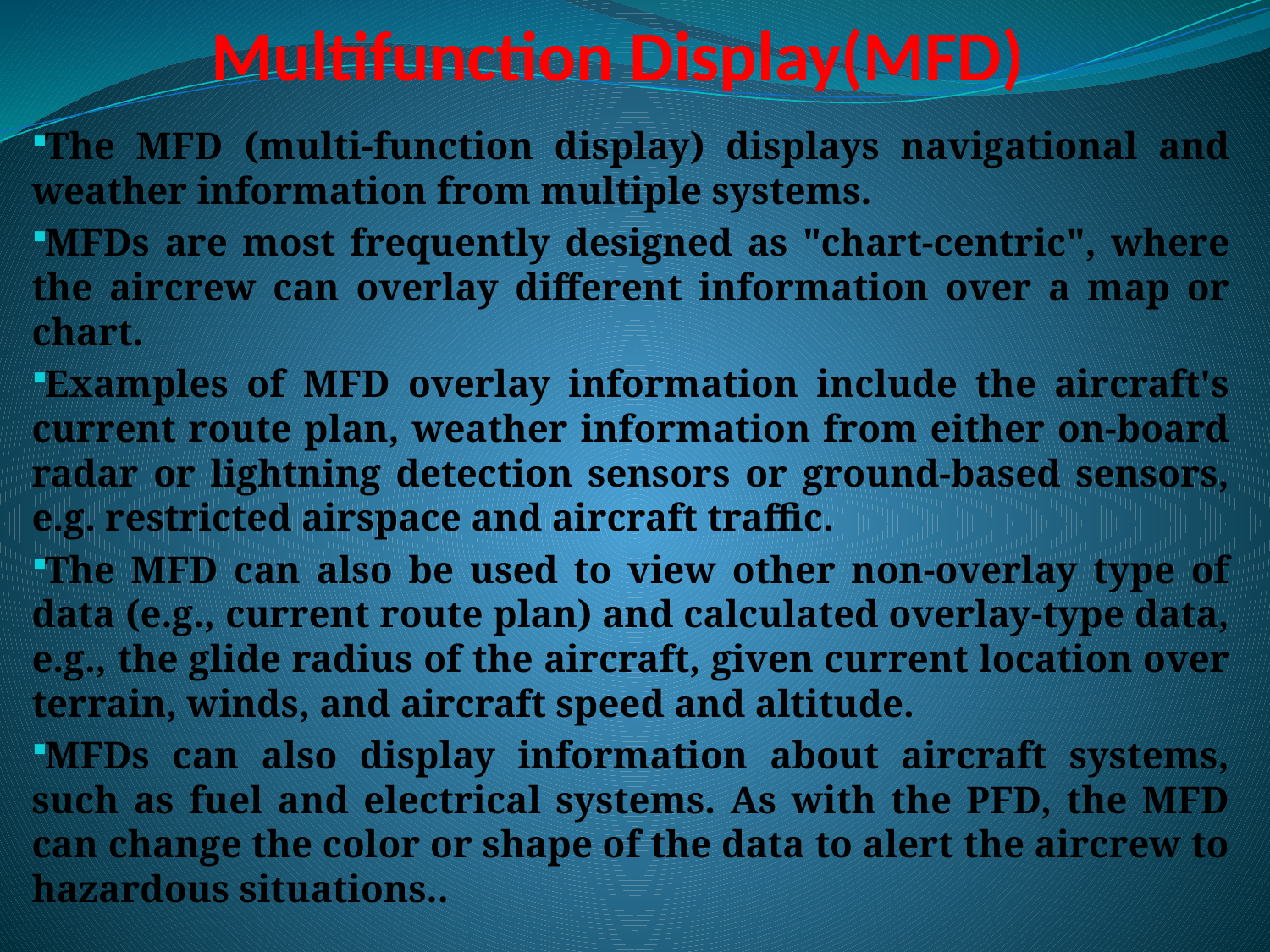

# Multifunction Display(MFD)
The MFD (multi-function display) displays navigational and weather information from multiple systems.
MFDs are most frequently designed as "chart-centric", where the aircrew can overlay different information over a map or chart.
Examples of MFD overlay information include the aircraft's current route plan, weather information from either on-board radar or lightning detection sensors or ground-based sensors, e.g. restricted airspace and aircraft traffic.
The MFD can also be used to view other non-overlay type of data (e.g., current route plan) and calculated overlay-type data, e.g., the glide radius of the aircraft, given current location over terrain, winds, and aircraft speed and altitude.
MFDs can also display information about aircraft systems, such as fuel and electrical systems. As with the PFD, the MFD can change the color or shape of the data to alert the aircrew to hazardous situations..